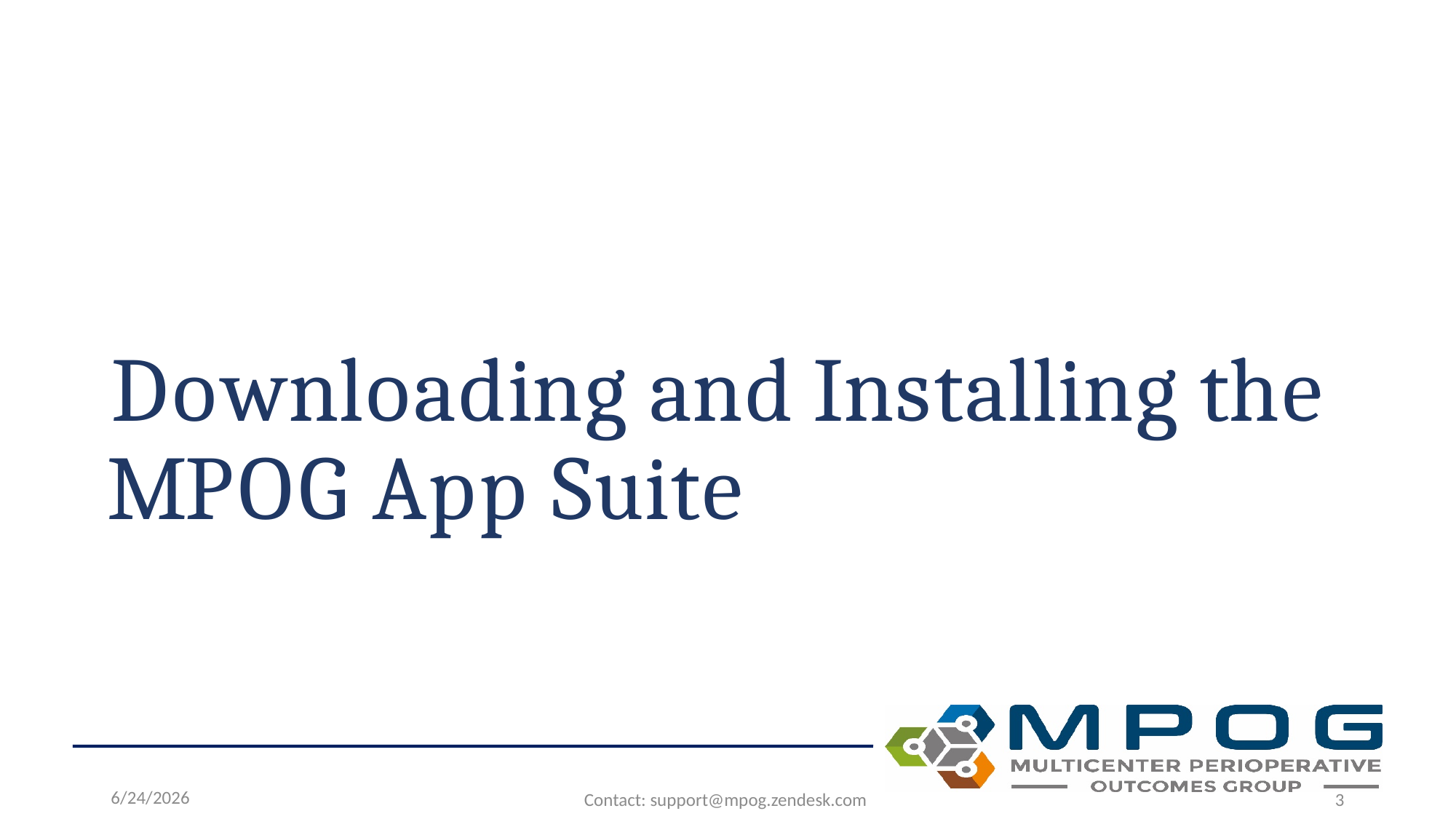

# Downloading and Installing the MPOG App Suite
6/24/2026
Contact: support@mpog.zendesk.com
3